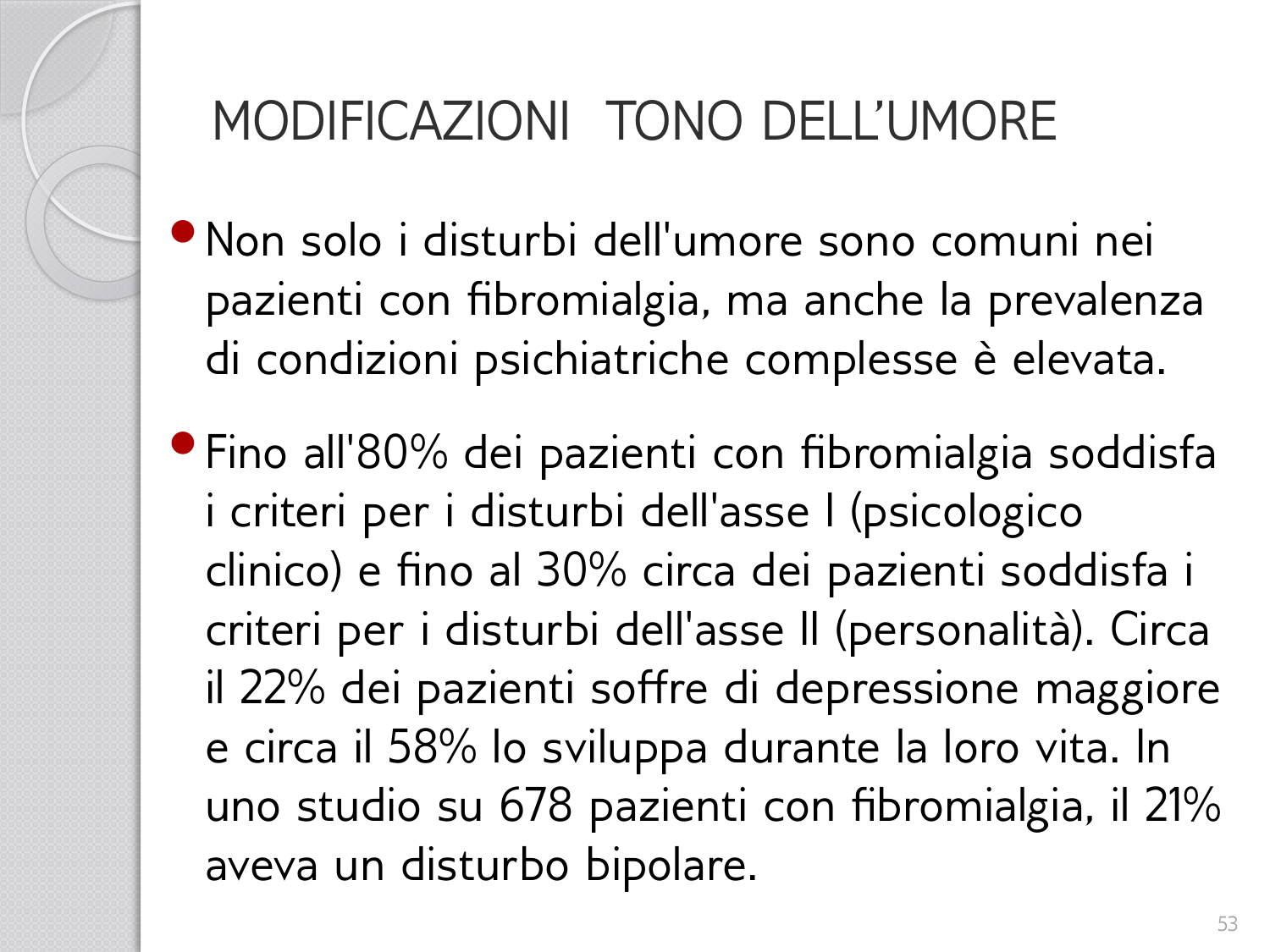

# MODIFICAZIONI  TONO DELL’UMORE
Non solo i disturbi dell'umore sono comuni nei pazienti con fibromialgia, ma anche la prevalenza di condizioni psichiatriche complesse è elevata.

Fino all'80% dei pazienti con fibromialgia soddisfa i criteri per i disturbi dell'asse I (psicologico clinico) e fino al 30% circa dei pazienti soddisfa i criteri per i disturbi dell'asse II (personalità). Circa il 22% dei pazienti soffre di depressione maggiore e circa il 58% lo sviluppa durante la loro vita. In uno studio su 678 pazienti con fibromialgia, il 21% aveva un disturbo bipolare.
53